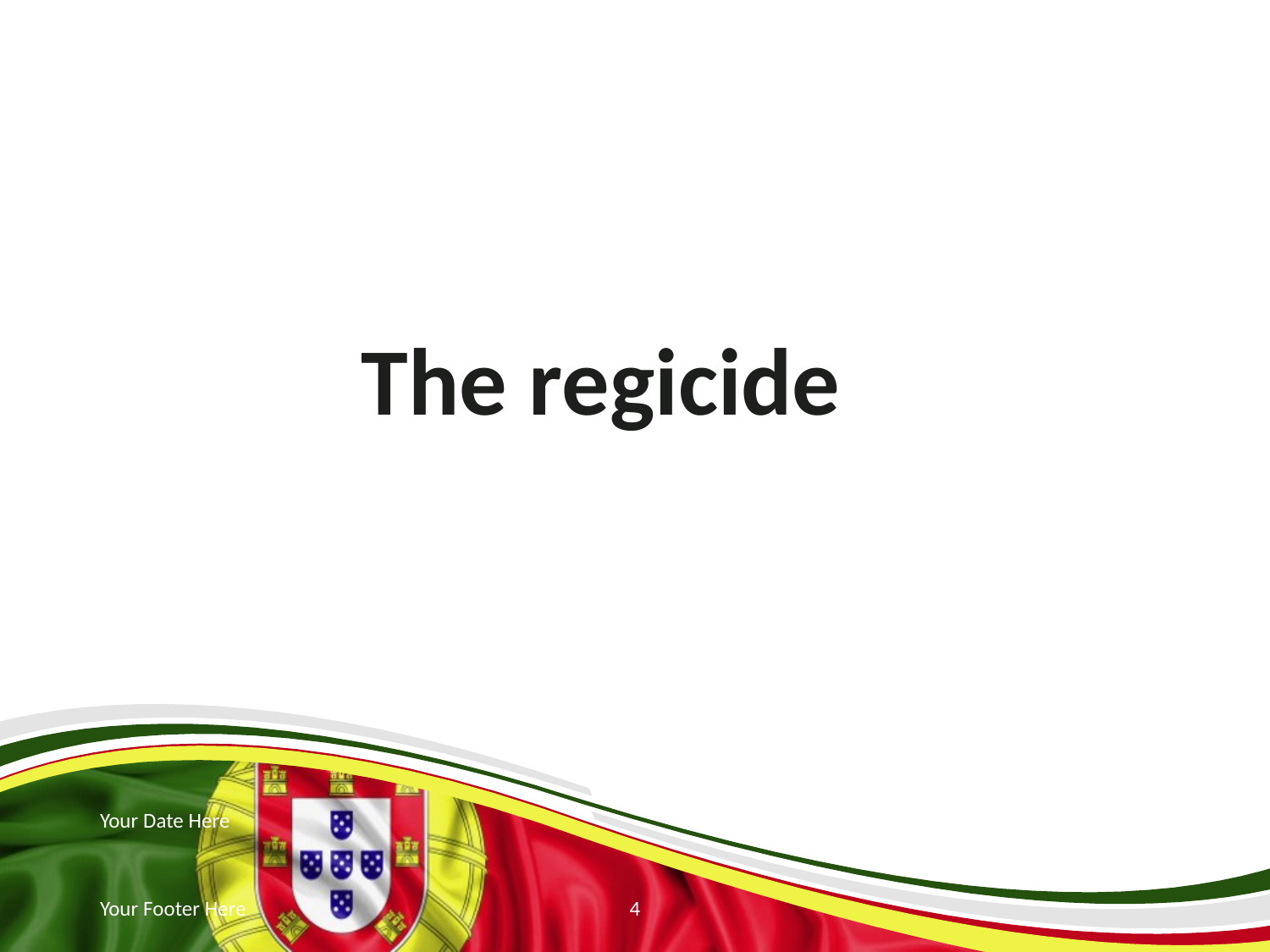

# The regicide
Your Date Here
Your Footer Here
4